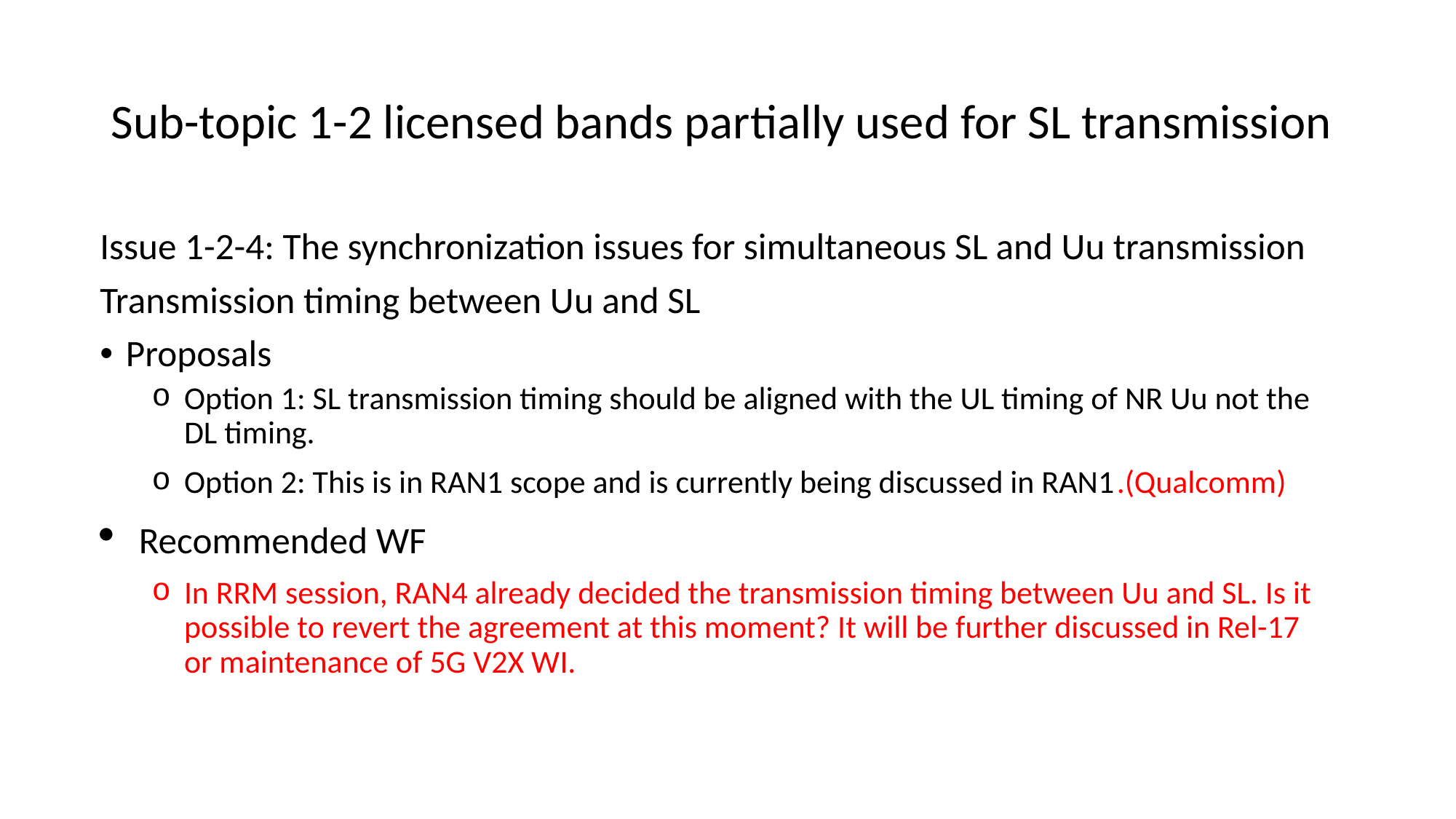

# Sub-topic 1-2 licensed bands partially used for SL transmission
Issue 1-2-4: The synchronization issues for simultaneous SL and Uu transmission
Transmission timing between Uu and SL
Proposals
Option 1: SL transmission timing should be aligned with the UL timing of NR Uu not the DL timing.
Option 2: This is in RAN1 scope and is currently being discussed in RAN1.(Qualcomm)
Recommended WF
In RRM session, RAN4 already decided the transmission timing between Uu and SL. Is it possible to revert the agreement at this moment? It will be further discussed in Rel-17 or maintenance of 5G V2X WI.